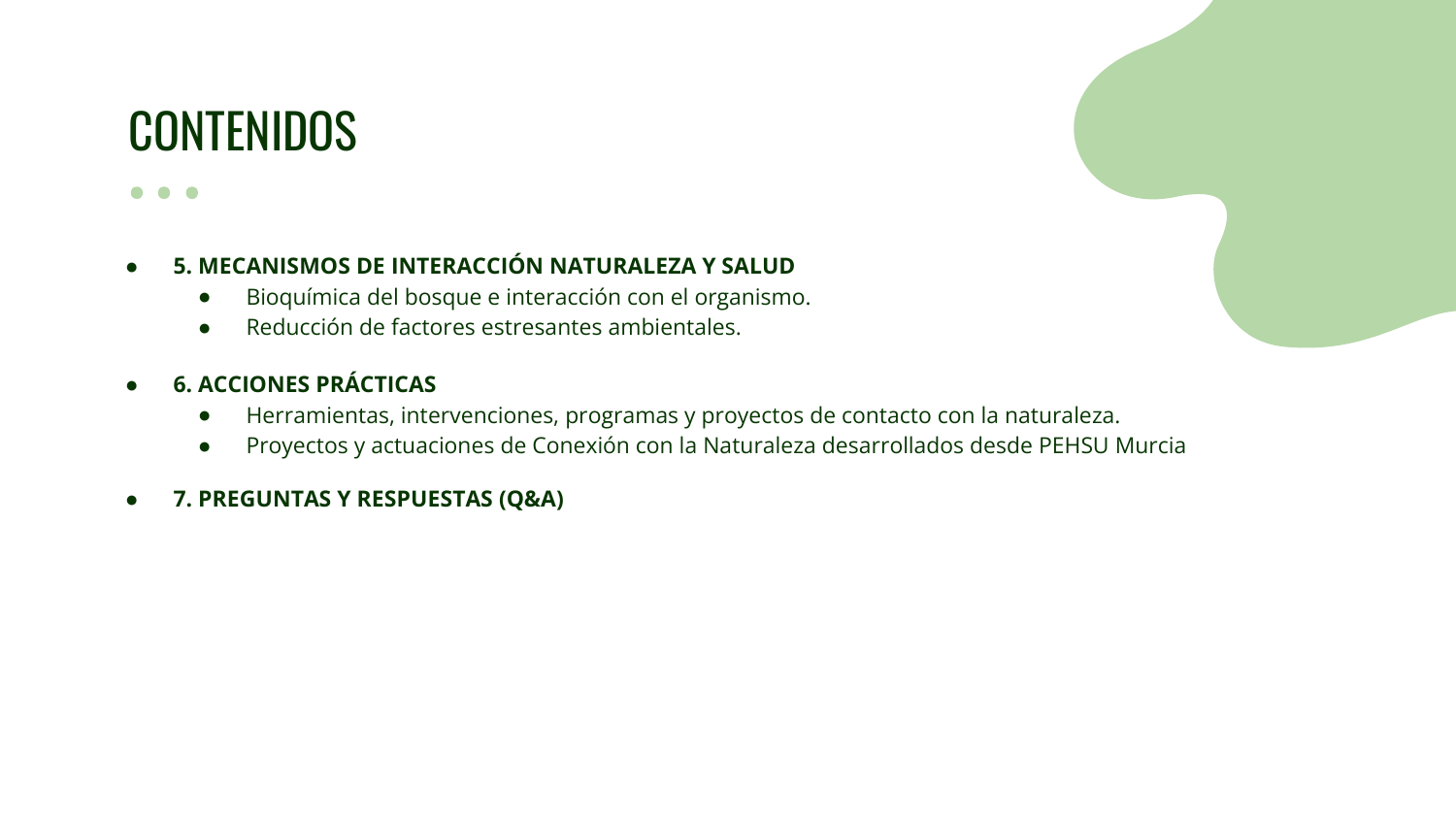

# CONTENIDOS

5. MECANISMOS DE INTERACCIÓN NATURALEZA Y SALUD
Bioquímica del bosque e interacción con el organismo.
Reducción de factores estresantes ambientales.

6. ACCIONES PRÁCTICAS
Herramientas, intervenciones, programas y proyectos de contacto con la naturaleza.
Proyectos y actuaciones de Conexión con la Naturaleza desarrollados desde PEHSU Murcia

7. PREGUNTAS Y RESPUESTAS (Q&A)